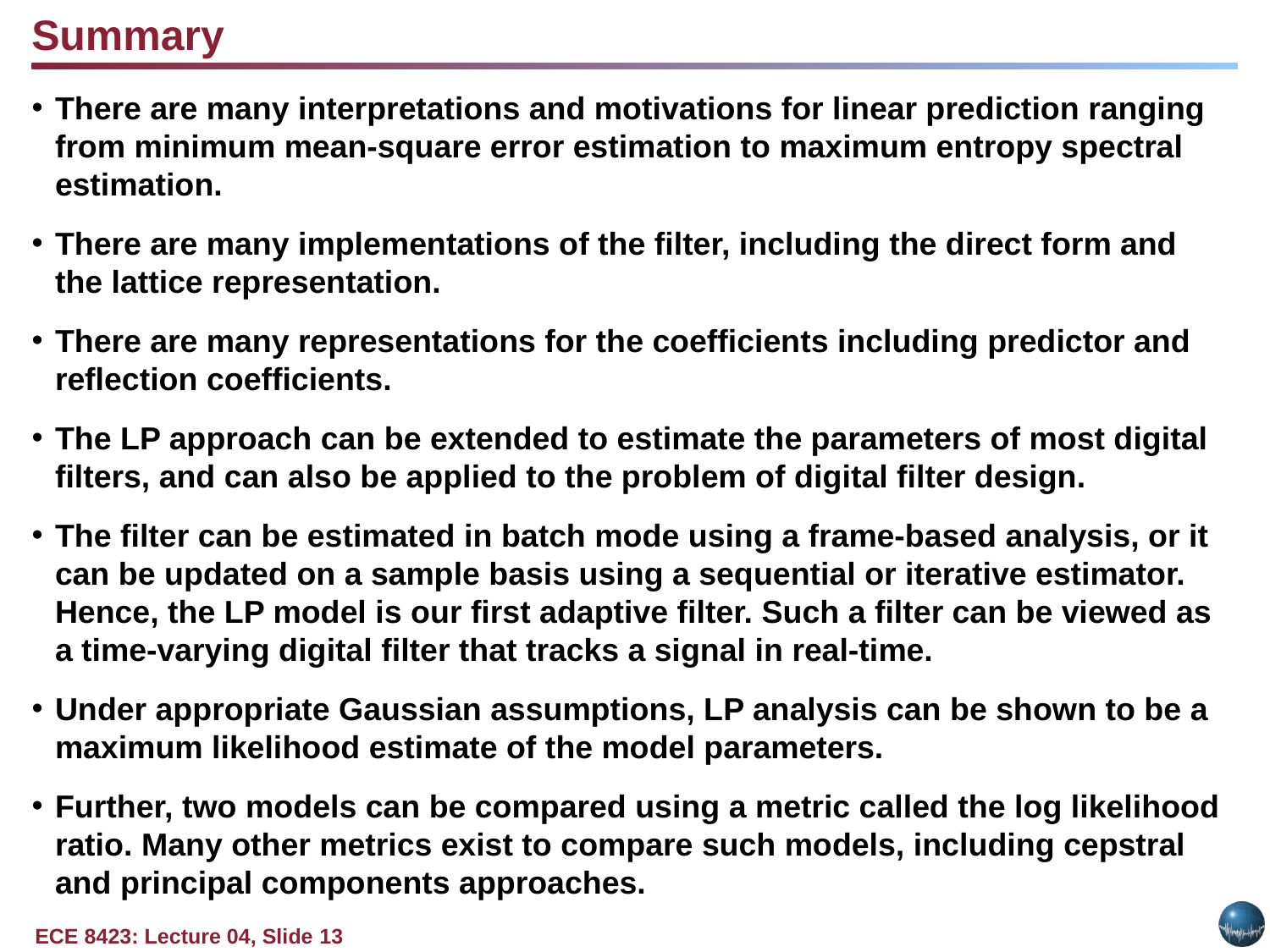

Summary
There are many interpretations and motivations for linear prediction ranging from minimum mean-square error estimation to maximum entropy spectral estimation.
There are many implementations of the filter, including the direct form and the lattice representation.
There are many representations for the coefficients including predictor and reflection coefficients.
The LP approach can be extended to estimate the parameters of most digital filters, and can also be applied to the problem of digital filter design.
The filter can be estimated in batch mode using a frame-based analysis, or it can be updated on a sample basis using a sequential or iterative estimator. Hence, the LP model is our first adaptive filter. Such a filter can be viewed as a time-varying digital filter that tracks a signal in real-time.
Under appropriate Gaussian assumptions, LP analysis can be shown to be a maximum likelihood estimate of the model parameters.
Further, two models can be compared using a metric called the log likelihood ratio. Many other metrics exist to compare such models, including cepstral and principal components approaches.